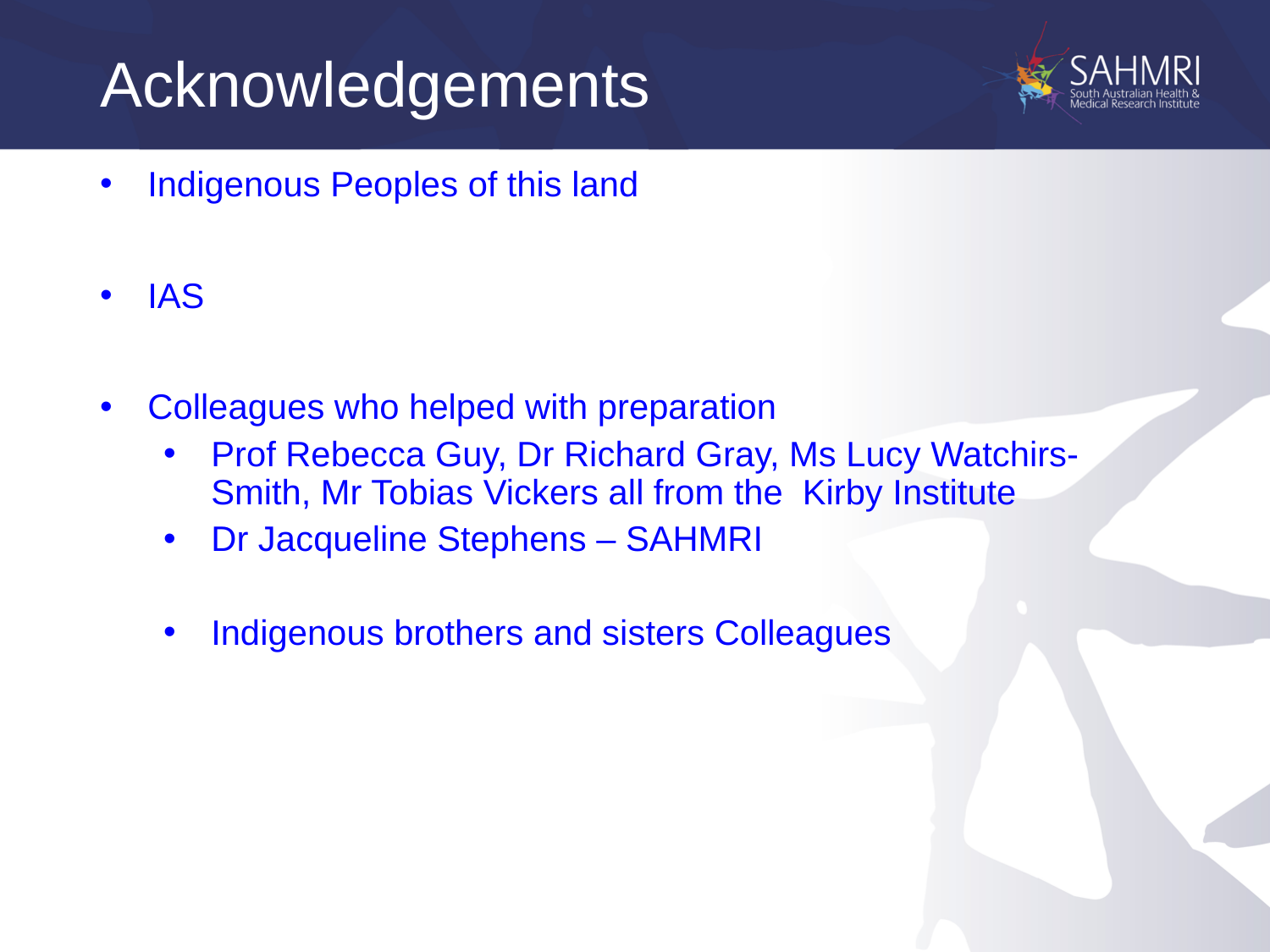

# Acknowledgements
Indigenous Peoples of this land

IAS

Colleagues who helped with preparation
Prof Rebecca Guy, Dr Richard Gray, Ms Lucy Watchirs- Smith, Mr Tobias Vickers all from the  Kirby Institute
Dr Jacqueline Stephens – SAHMRI

Indigenous brothers and sisters Colleagues